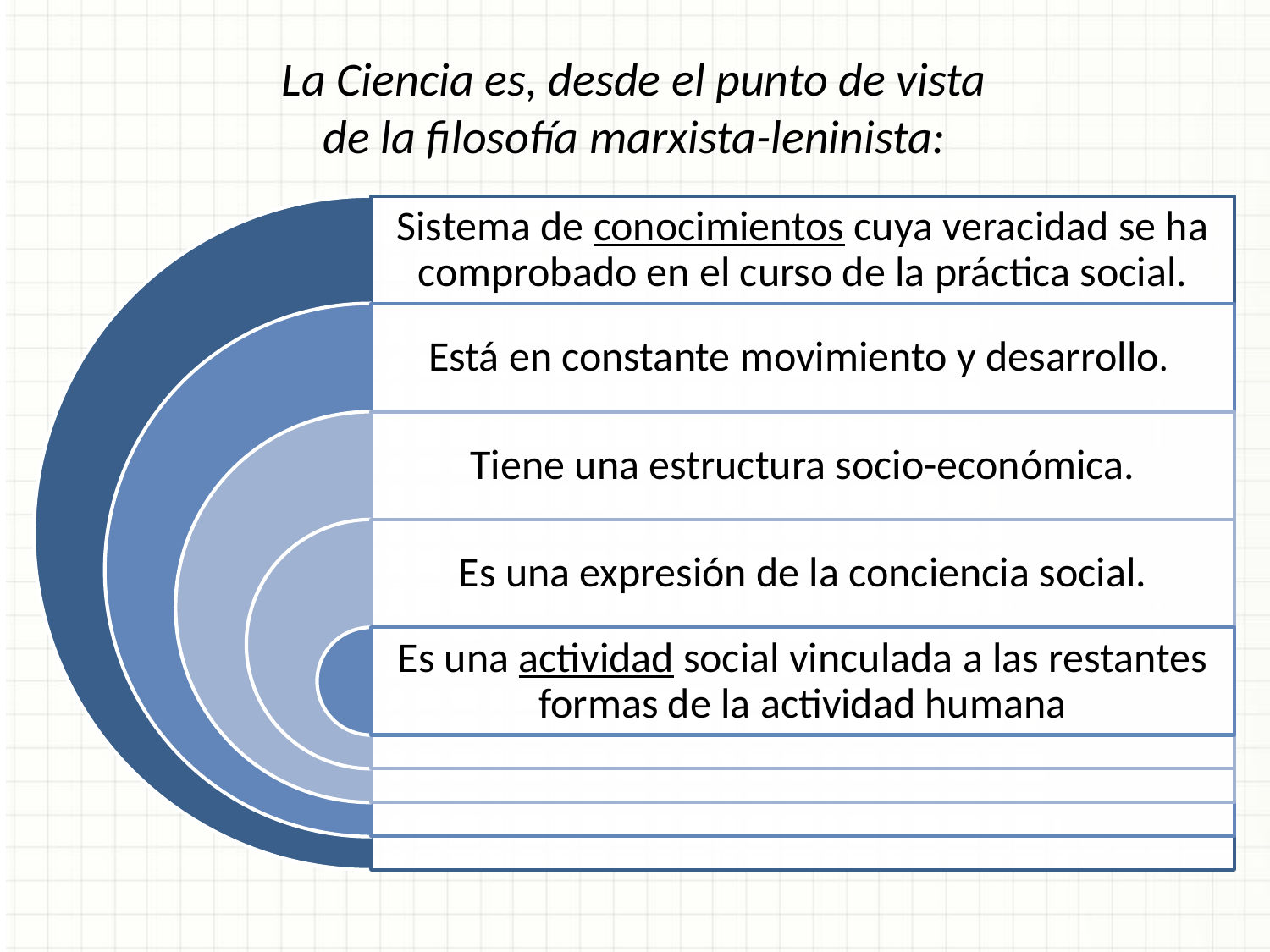

La Ciencia es, desde el punto de vista
de la filosofía marxista-leninista:
Sistema de conocimientos cuya veracidad se ha comprobado en el curso de la práctica social.
Está en constante movimiento y desarrollo.
Tiene una estructura socio-económica.
Es una expresión de la conciencia social.
Es una actividad social vinculada a las restantes formas de la actividad humana